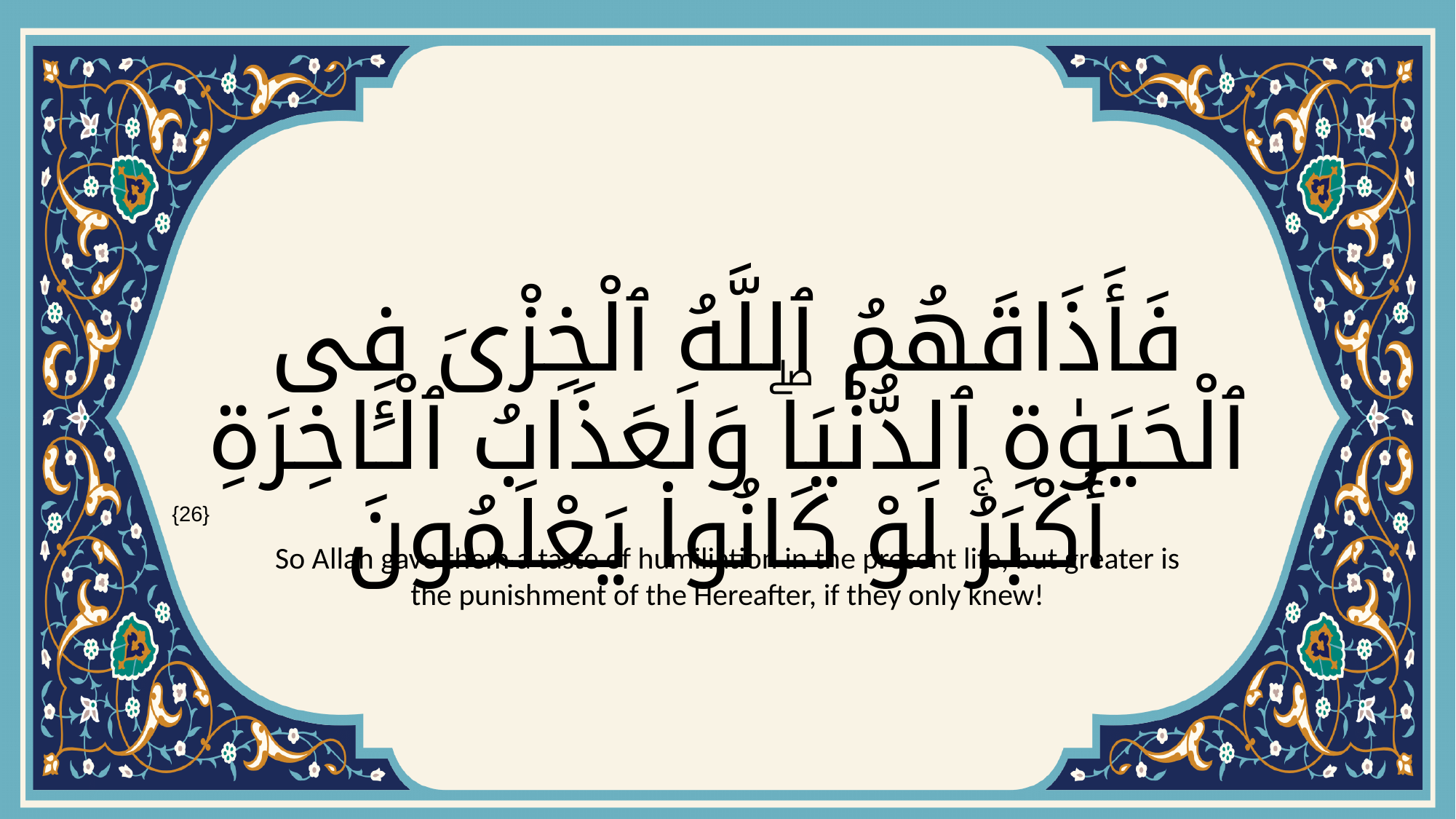

# فَأَذَاقَهُمُ ٱللَّهُ ٱلْخِزْىَ فِى ٱلْحَيَوٰةِ ٱلدُّنْيَاۖ وَلَعَذَابُ ٱلْـَٔاخِرَةِ أَكْبَرُۚ لَوْ كَانُوا۟ يَعْلَمُونَ
{26}
So Allah gave them a taste of humiliation in the present life, but greater is the punishment of the Hereafter, if they only knew!